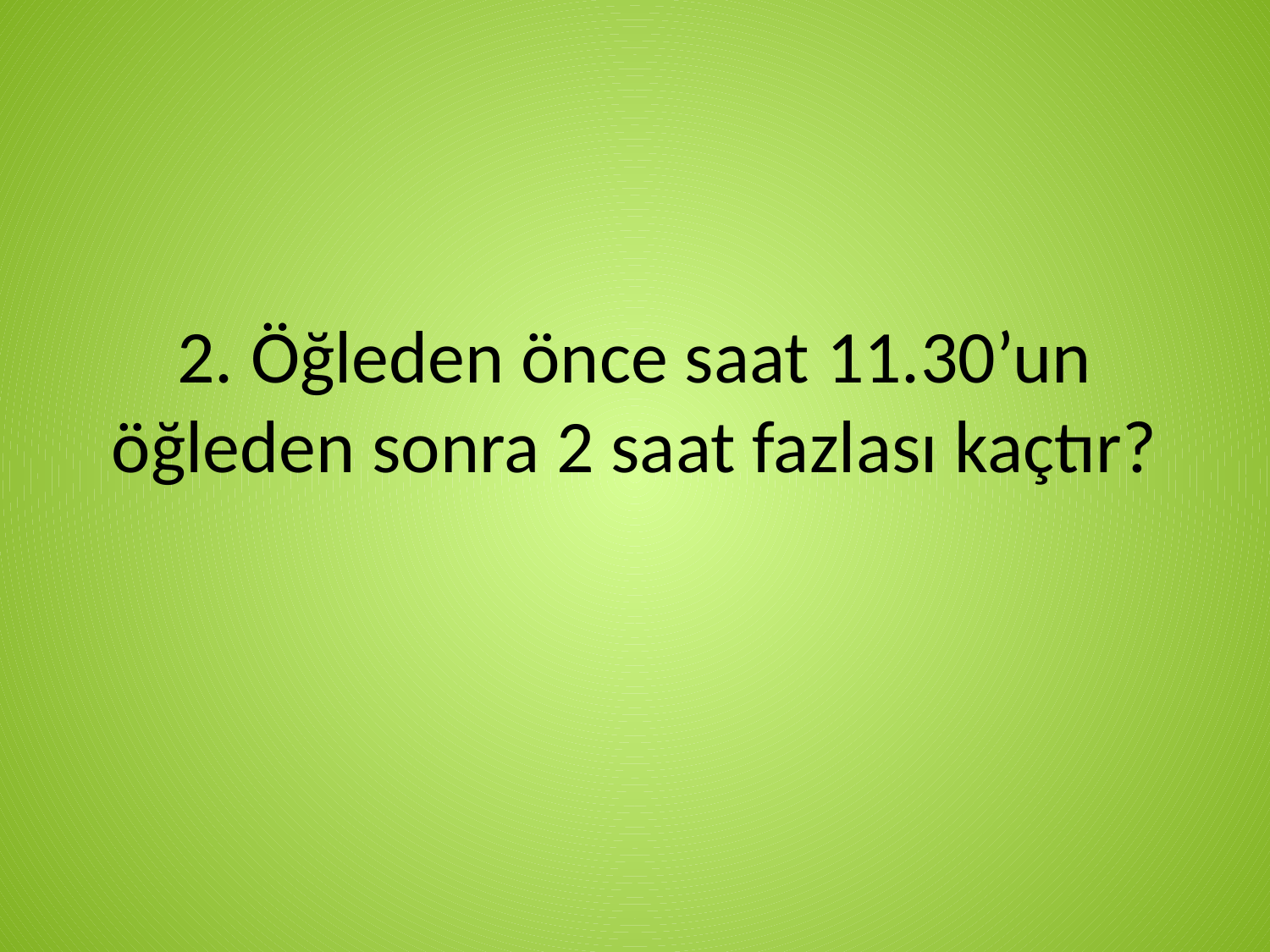

# 2. Öğleden önce saat 11.30’un öğleden sonra 2 saat fazlası kaçtır?